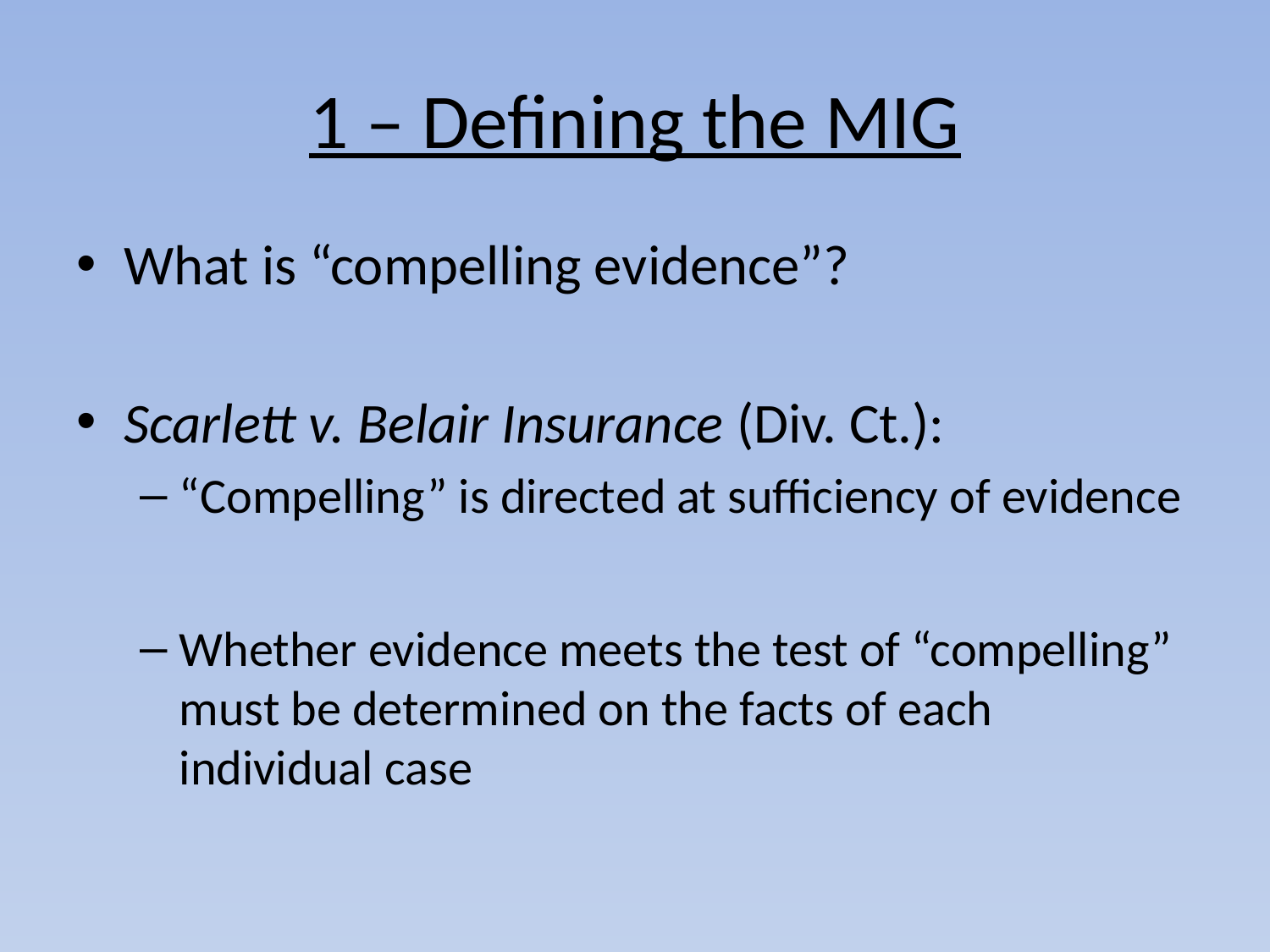

# 1 – Defining the MIG
What is “compelling evidence”?

Scarlett v. Belair Insurance (Div. Ct.):
“Compelling” is directed at sufficiency of evidence

Whether evidence meets the test of “compelling” must be determined on the facts of each individual case